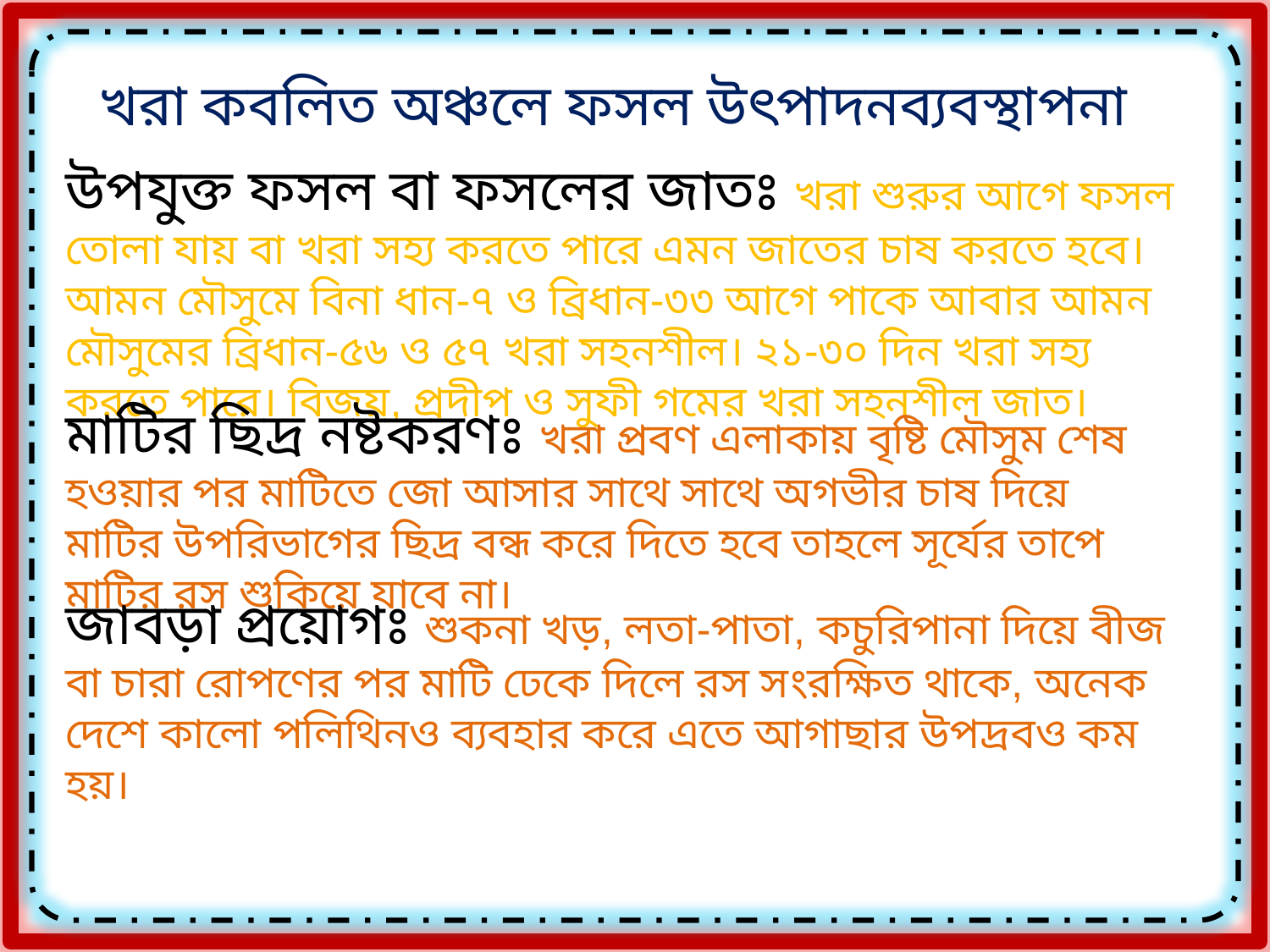

খরা কবলিত অঞ্চলে ফসল উৎপাদনব্যবস্থাপনা
উপযুক্ত ফসল বা ফসলের জাতঃ খরা শুরুর আগে ফসল তোলা যায় বা খরা সহ্য করতে পারে এমন জাতের চাষ করতে হবে। আমন মৌসুমে বিনা ধান-৭ ও ব্রিধান-৩৩ আগে পাকে আবার আমন মৌসুমের ব্রিধান-৫৬ ও ৫৭ খরা সহনশীল। ২১-৩০ দিন খরা সহ্য করতে পারে। বিজয়, প্রদীপ ও সুফী গমের খরা সহনশীল জাত।
মাটির ছিদ্র নষ্টকরণঃ খরা প্রবণ এলাকায় বৃষ্টি মৌসুম শেষ হওয়ার পর মাটিতে জো আসার সাথে সাথে অগভীর চাষ দিয়ে মাটির উপরিভাগের ছিদ্র বন্ধ করে দিতে হবে তাহলে সূর্যের তাপে মাটির রস শুকিয়ে যাবে না।
জাবড়া প্রয়োগঃ শুকনা খড়, লতা-পাতা, কচুরিপানা দিয়ে বীজ বা চারা রোপণের পর মাটি ঢেকে দিলে রস সংরক্ষিত থাকে, অনেক দেশে কালো পলিথিনও ব্যবহার করে এতে আগাছার উপদ্রবও কম হয়।